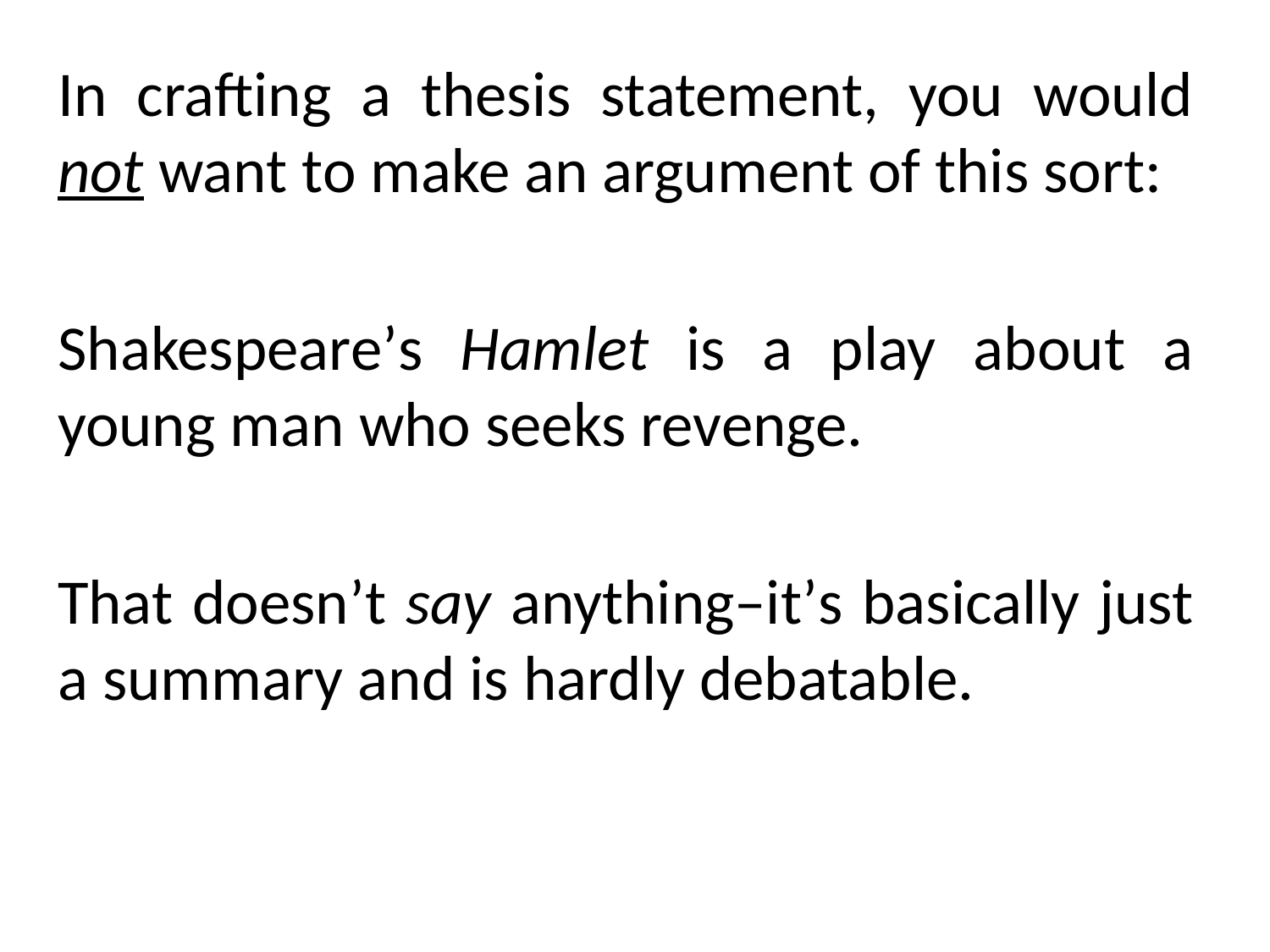

In crafting a thesis statement, you would not want to make an argument of this sort:

Shakespeare’s Hamlet is a play about a young man who seeks revenge.

That doesn’t say anything–it’s basically just a summary and is hardly debatable.